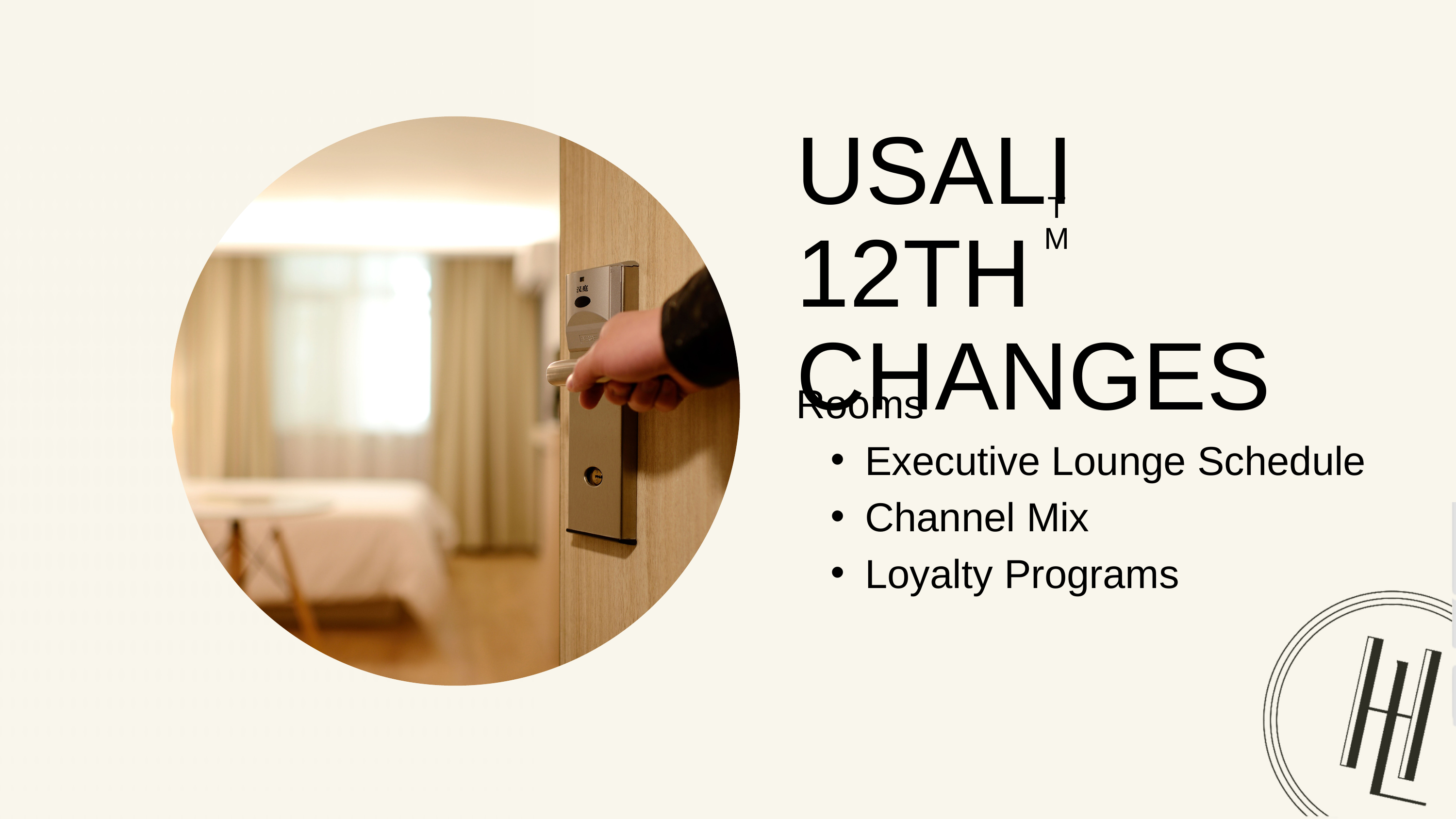

USALI  12TH
CHANGES

TM
Rooms
Executive Lounge Schedule
Channel Mix
Loyalty Programs